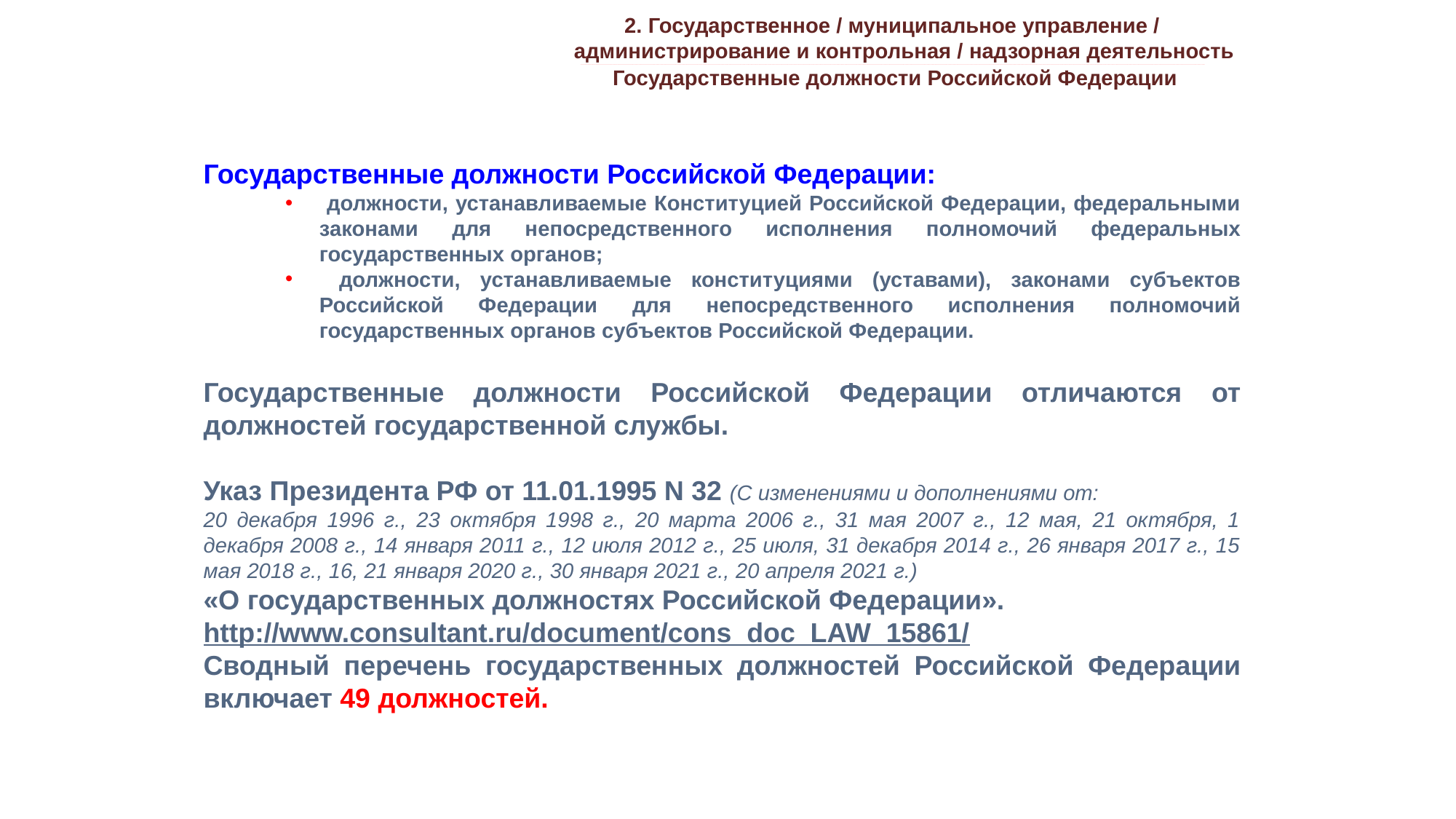

2. Государственное / муниципальное управление /
    администрирование и контрольная / надзорная деятельность
_________________________________________________________________________________________________________________________________________________________________________________________________________________________________________________________________________________________________________________________________________________________________________________________________________________________________________________________________________________________________________________________________________________________________________________________________________________________________________________________________________________________________________________________________________________________________________________________________________________________________________________________________________________________________
Государственные должности Российской Федерации
Государственные должности Российской Федерации:
 должности, устанавливаемые Конституцией Российской Федерации, федеральными законами для непосредственного исполнения полномочий федеральных государственных органов;
 должности, устанавливаемые конституциями (уставами), законами субъектов Российской Федерации для непосредственного исполнения полномочий государственных органов субъектов Российской Федерации.

Государственные должности Российской Федерации отличаются от должностей государственной службы.

Указ Президента РФ от 11.01.1995 N 32 (С изменениями и дополнениями от:
20 декабря 1996 г., 23 октября 1998 г., 20 марта 2006 г., 31 мая 2007 г., 12 мая, 21 октября, 1 декабря 2008 г., 14 января 2011 г., 12 июля 2012 г., 25 июля, 31 декабря 2014 г., 26 января 2017 г., 15 мая 2018 г., 16, 21 января 2020 г., 30 января 2021 г., 20 апреля 2021 г.)
«О государственных должностях Российской Федерации».
http://www.consultant.ru/document/cons_doc_LAW_15861/
Сводный перечень государственных должностей Российской Федерации включает 49 должностей.